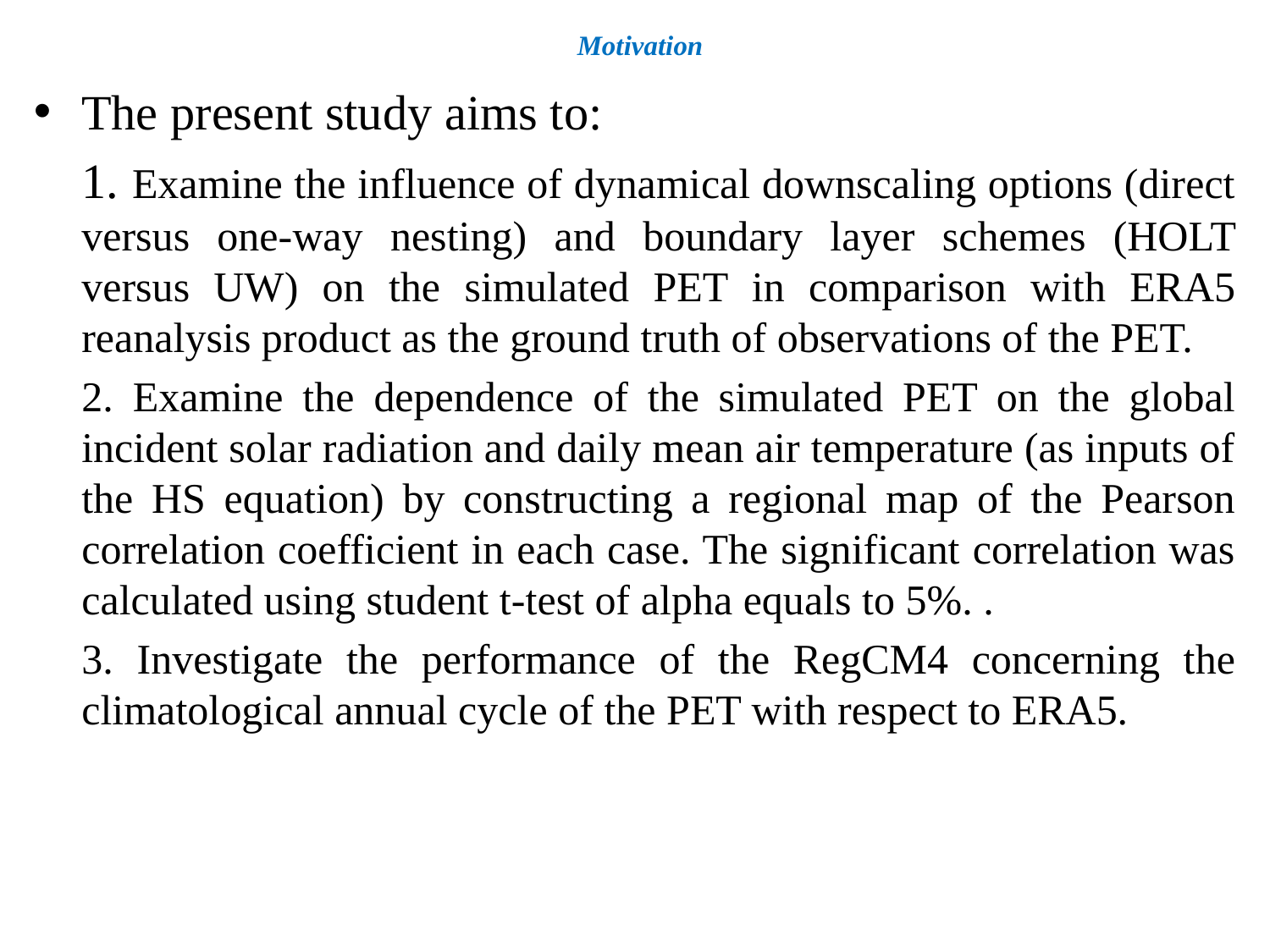

# Motivation
The present study aims to:
 Examine the influence of dynamical downscaling options (direct versus one-way nesting) and boundary layer schemes (HOLT versus UW) on the simulated PET in comparison with ERA5 reanalysis product as the ground truth of observations of the PET.
 Examine the dependence of the simulated PET on the global incident solar radiation and daily mean air temperature (as inputs of the HS equation) by constructing a regional map of the Pearson correlation coefficient in each case. The significant correlation was calculated using student t-test of alpha equals to 5%. .
 Investigate the performance of the RegCM4 concerning the climatological annual cycle of the PET with respect to ERA5.